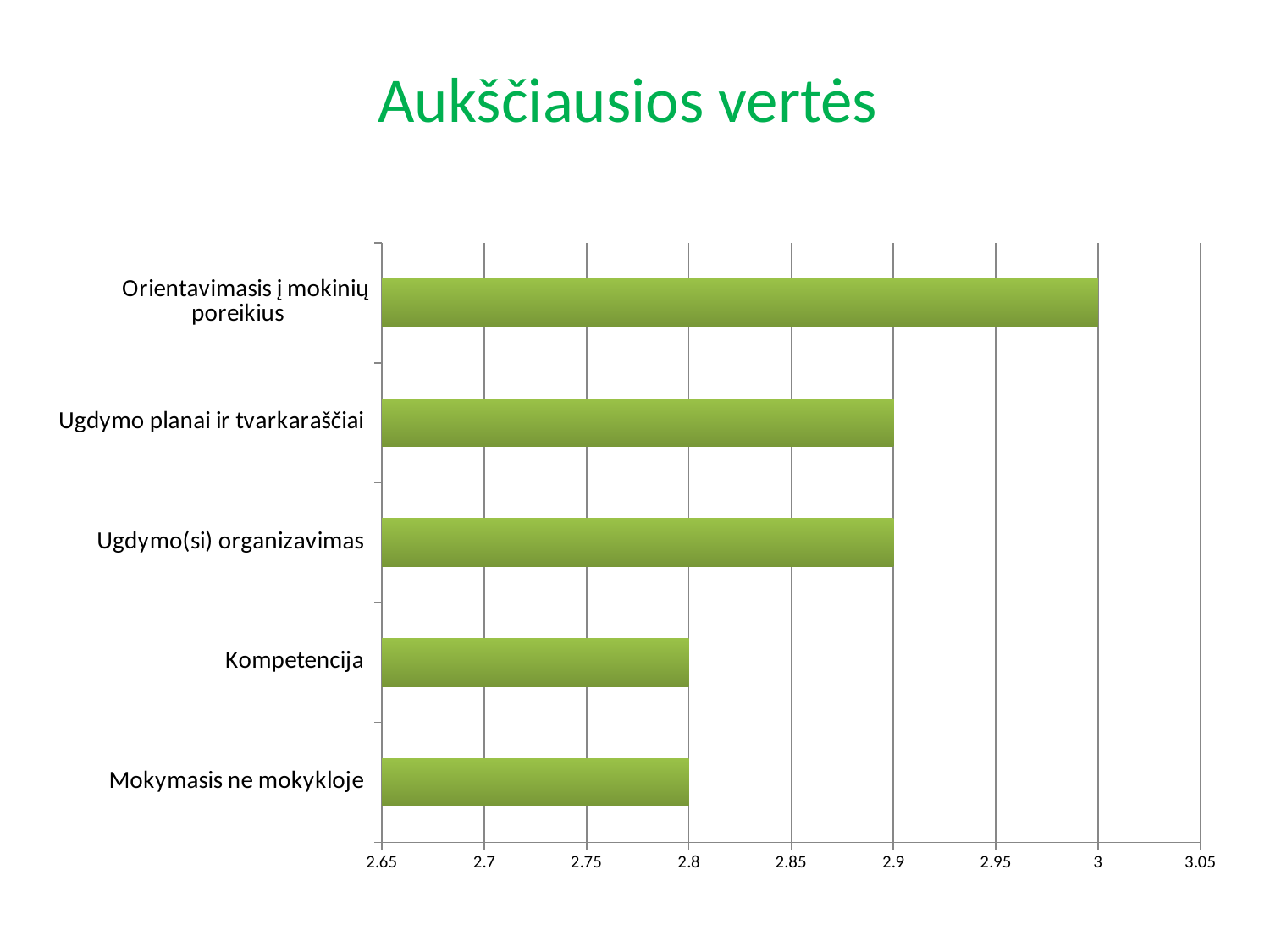

# Aukščiausios vertės

### Chart

| Category |  Aukščiausios vertės  |
|---|---|
|  Mokymasis ne mokykloje  | 2.8 |
|  Kompetencija  | 2.8 |
|  Ugdymo(si) organizavimas  | 2.9 |
|  Ugdymo planai ir tvarkaraščiai  | 2.9 |
|  Orientavimasis į mokinių poreikius   | 3.0 |